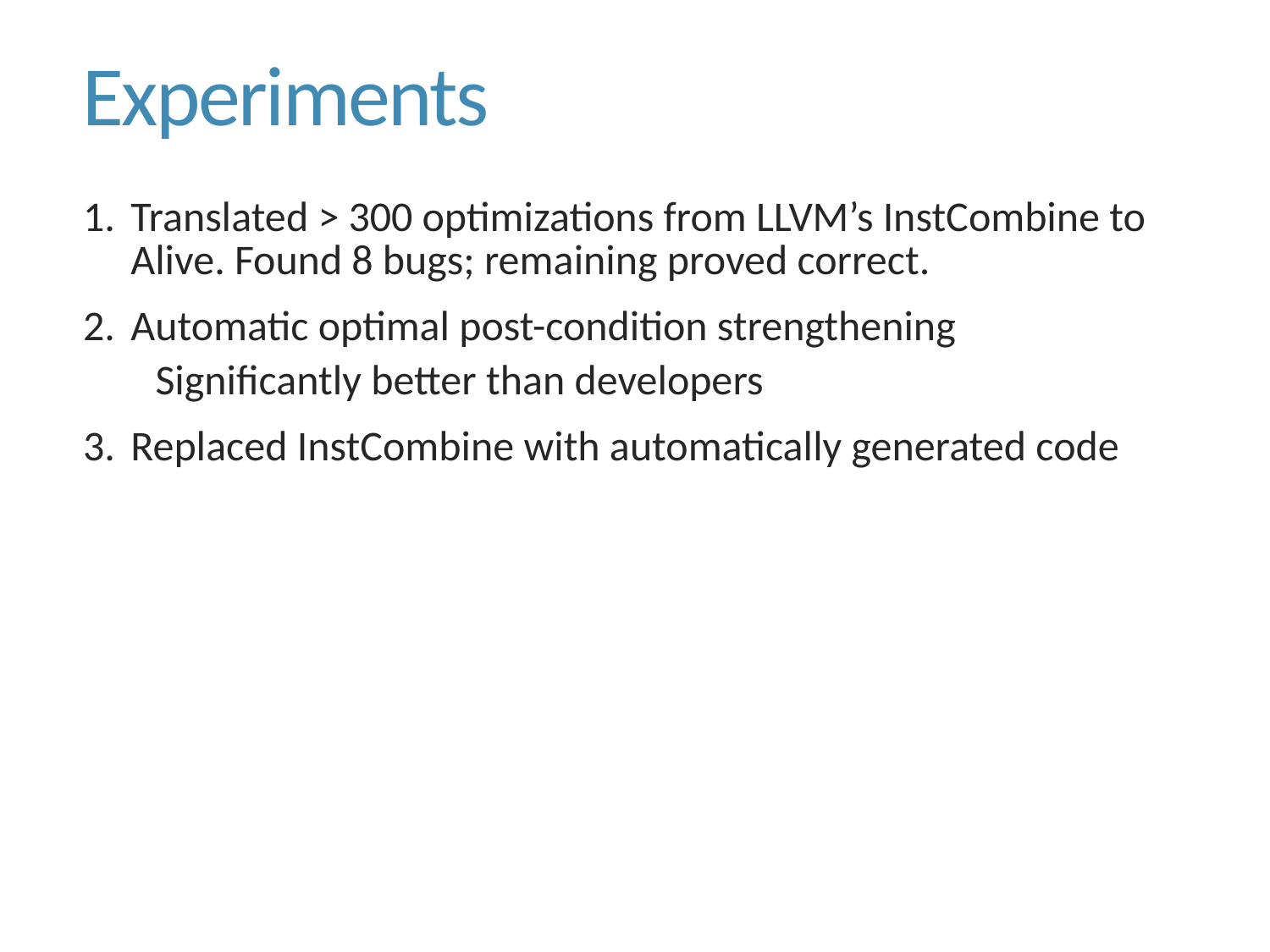

# Experiments
Translated > 300 optimizations from LLVM’s InstCombine to Alive. Found 8 bugs; remaining proved correct.
Automatic optimal post-condition strengthening
Significantly better than developers
Replaced InstCombine with automatically generated code